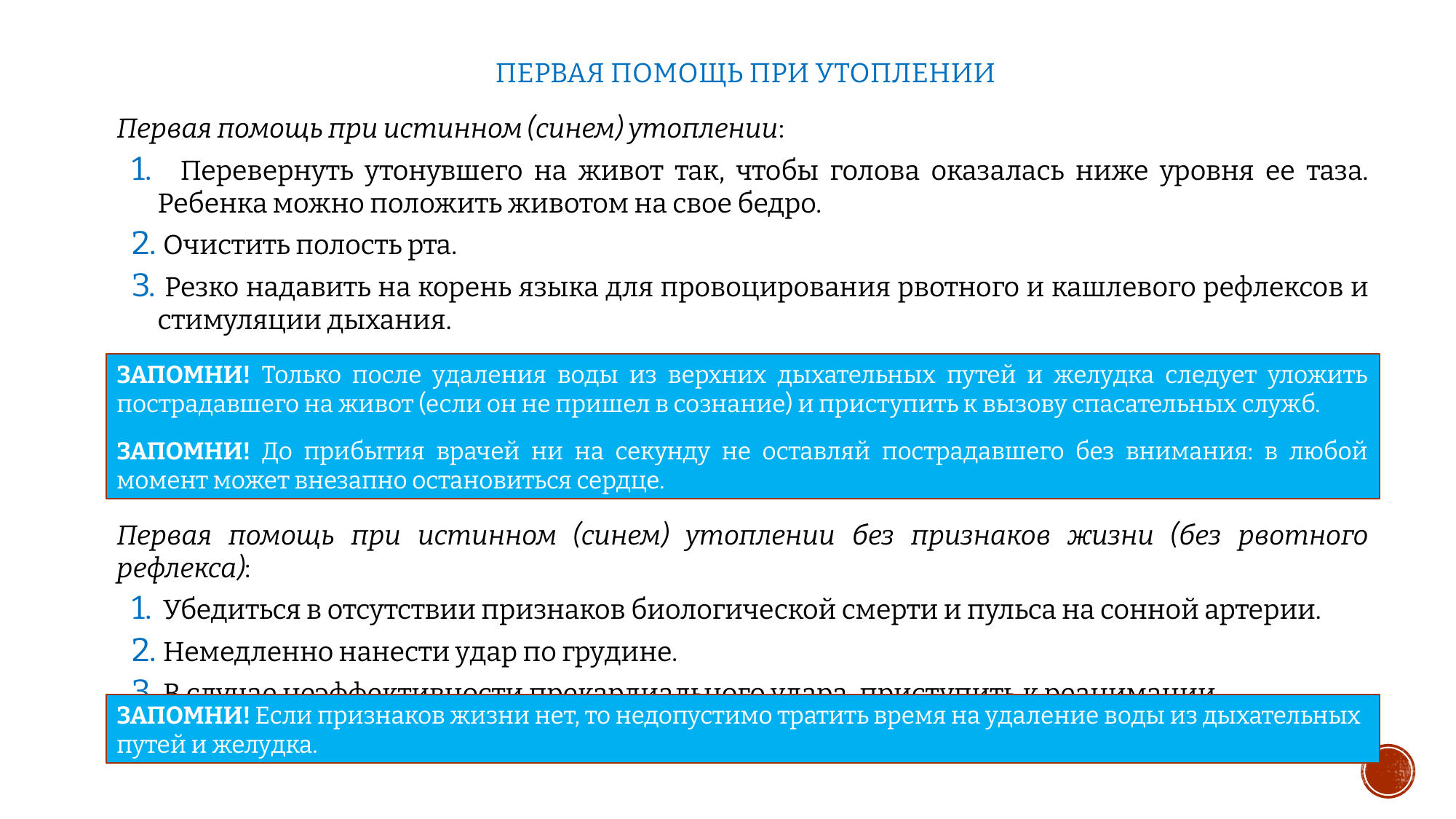

Первая помощь при утоплении
Первая помощь при истинном (синем) утоплении:
  Перевернуть утонувшего на живот так, чтобы голова оказалась ниже уровня ее таза. Ребенка можно положить животом на свое бедро.
 Очистить полость рта.
 Резко надавить на корень языка для провоцирования рвотного и кашлевого рефлексов и стимуляции дыхания.
ЗАПОМНИ! Только после удаления воды из верхних дыхательных путей и желудка следует уложить пострадавшего на живот (если он не пришел в сознание) и приступить к вызову спасательных служб.
ЗАПОМНИ! До прибытия врачей ни на секунду не оставляй пострадавшего без внимания: в любой момент может внезапно остановиться сердце.
Первая помощь при истинном (синем) утоплении без признаков жизни (без рвотного рефлекса):
 Убедиться в отсутствии признаков биологической смерти и пульса на сонной артерии.
 Немедленно нанести удар по грудине.
 В случае неэффективности прекардиального удара, приступить к реанимации.
ЗАПОМНИ! Если признаков жизни нет, то недопустимо тратить время на удаление воды из дыхательных путей и желудка.